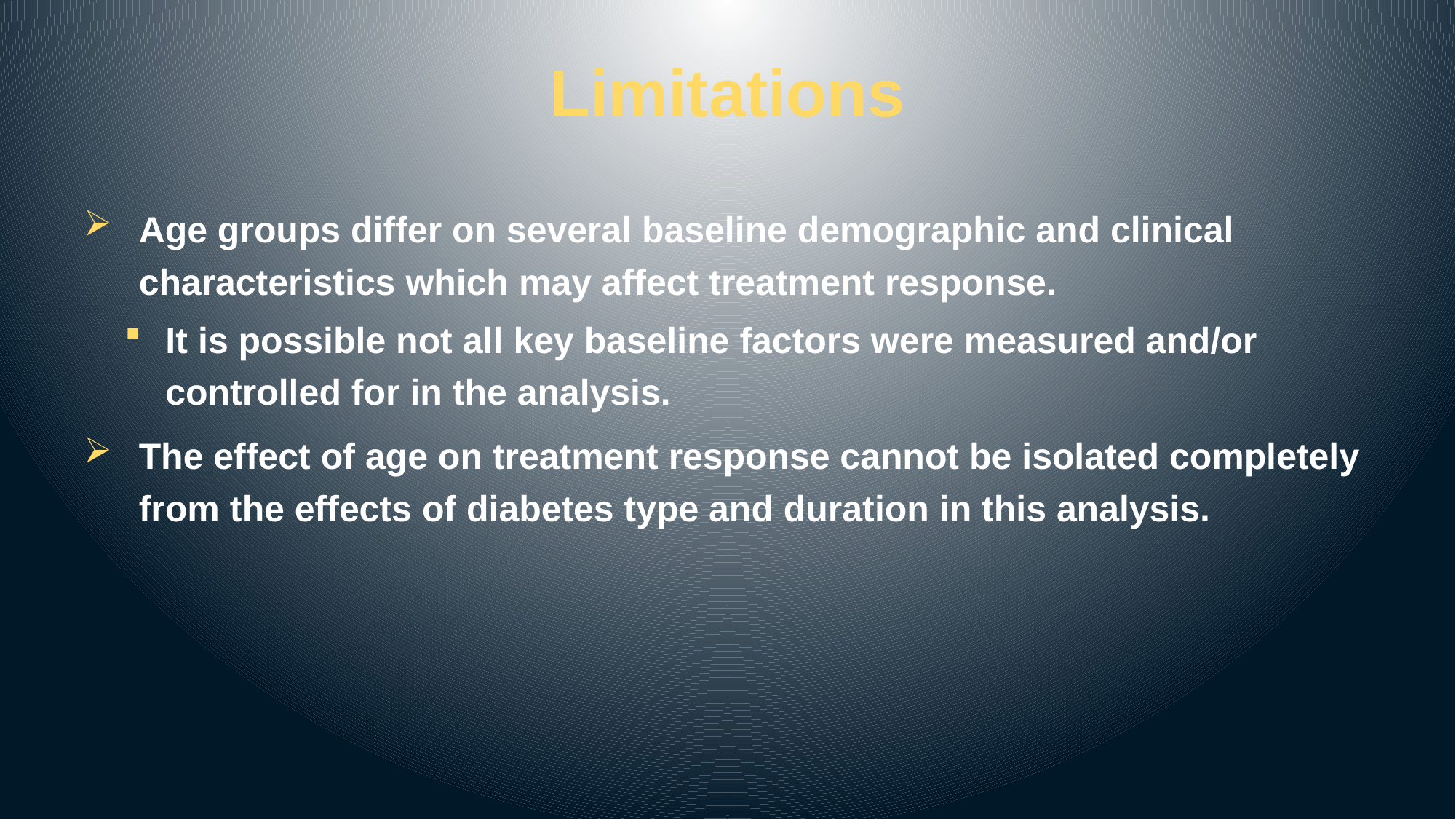

# Limitations
Age groups differ on several baseline demographic and clinical characteristics which may affect treatment response.
It is possible not all key baseline factors were measured and/or controlled for in the analysis.
The effect of age on treatment response cannot be isolated completely from the effects of diabetes type and duration in this analysis.